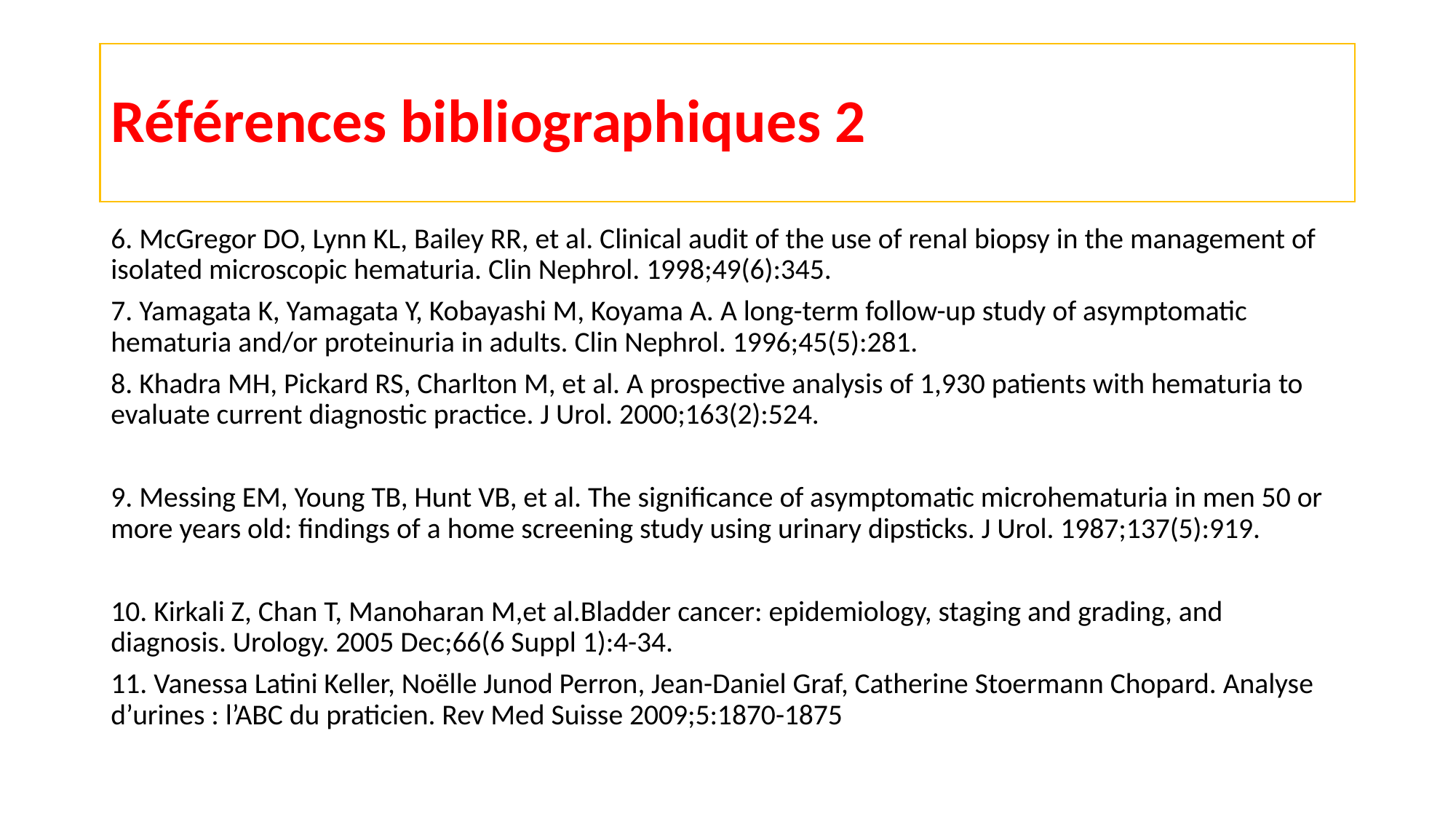

# Références bibliographiques 2
6. McGregor DO, Lynn KL, Bailey RR, et al. Clinical audit of the use of renal biopsy in the management of isolated microscopic hematuria. Clin Nephrol. 1998;49(6):345.
7. Yamagata K, Yamagata Y, Kobayashi M, Koyama A. A long-term follow-up study of asymptomatic hematuria and/or proteinuria in adults. Clin Nephrol. 1996;45(5):281.
8. Khadra MH, Pickard RS, Charlton M, et al. A prospective analysis of 1,930 patients with hematuria to evaluate current diagnostic practice. J Urol. 2000;163(2):524.

9. Messing EM, Young TB, Hunt VB, et al. The significance of asymptomatic microhematuria in men 50 or more years old: findings of a home screening study using urinary dipsticks. J Urol. 1987;137(5):919.

10. Kirkali Z, Chan T, Manoharan M,et al.Bladder cancer: epidemiology, staging and grading, and diagnosis. Urology. 2005 Dec;66(6 Suppl 1):4-34.
11. Vanessa Latini Keller, Noëlle Junod Perron, Jean-Daniel Graf, Catherine Stoermann Chopard. Analyse d’urines : l’ABC du praticien. Rev Med Suisse 2009;5:1870-1875